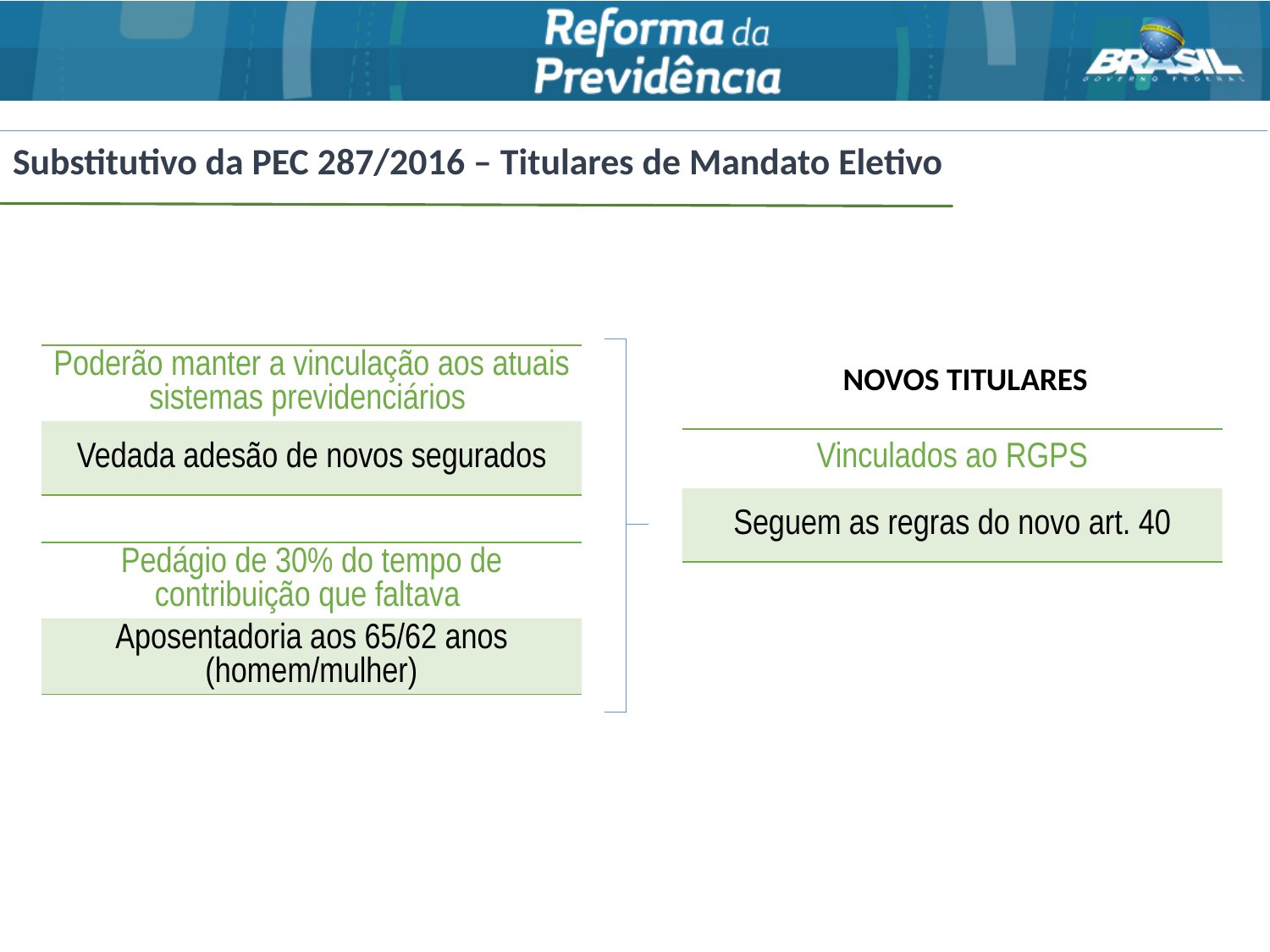

# Substitutivo da PEC 287/2016 – Titulares de Mandato Eletivo

| Poderão manter a vinculação aos atuais sistemas previdenciários |
| --- |
| Vedada adesão de novos segurados |
NOVOS TITULARES
| Vinculados ao RGPS |
| --- |
| Seguem as regras do novo art. 40 |
| Pedágio de 30% do tempo de contribuição que faltava |
| --- |
| Aposentadoria aos 65/62 anos (homem/mulher) |